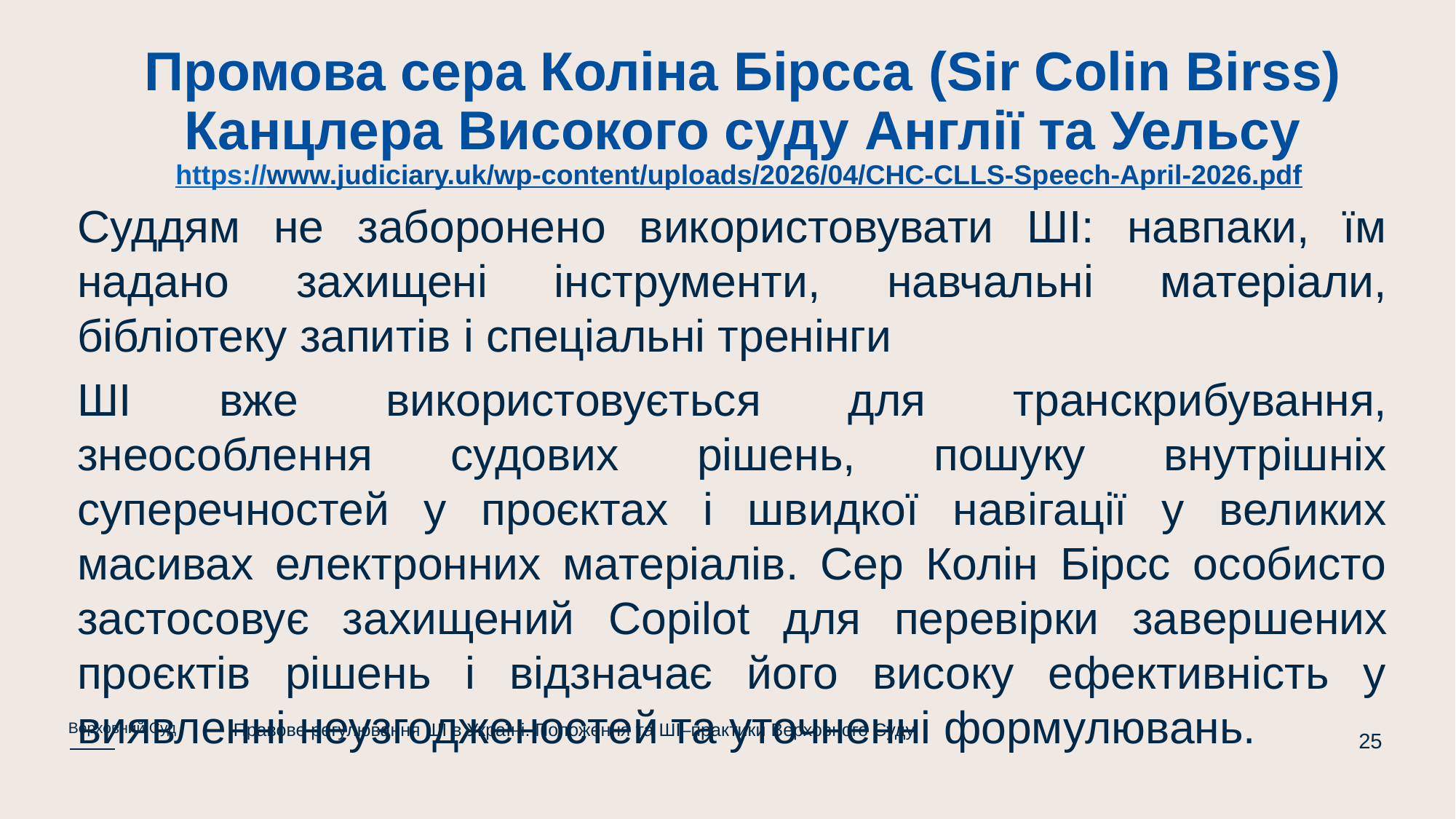

# Промова сера Коліна Бірсса (Sir Colin Birss) Канцлера Високого суду Англії та Уельсу https://www.judiciary.uk/wp-content/uploads/2026/04/CHC-CLLS-Speech-April-2026.pdf
Суддям не заборонено використовувати ШІ: навпаки, їм надано захищені інструменти, навчальні матеріали, бібліотеку запитів і спеціальні тренінги
ШІ вже використовується для транскрибування, знеособлення судових рішень, пошуку внутрішніх суперечностей у проєктах і швидкої навігації у великих масивах електронних матеріалів. Сер Колін Бірсс особисто застосовує захищений Copilot для перевірки завершених проєктів рішень і відзначає його високу ефективність у виявленні неузгодженостей та уточненні формулювань.
Правове регулювання ШІ в Україні. Положення та ШІ–практики Верховного Суду
Верховний Суд
25